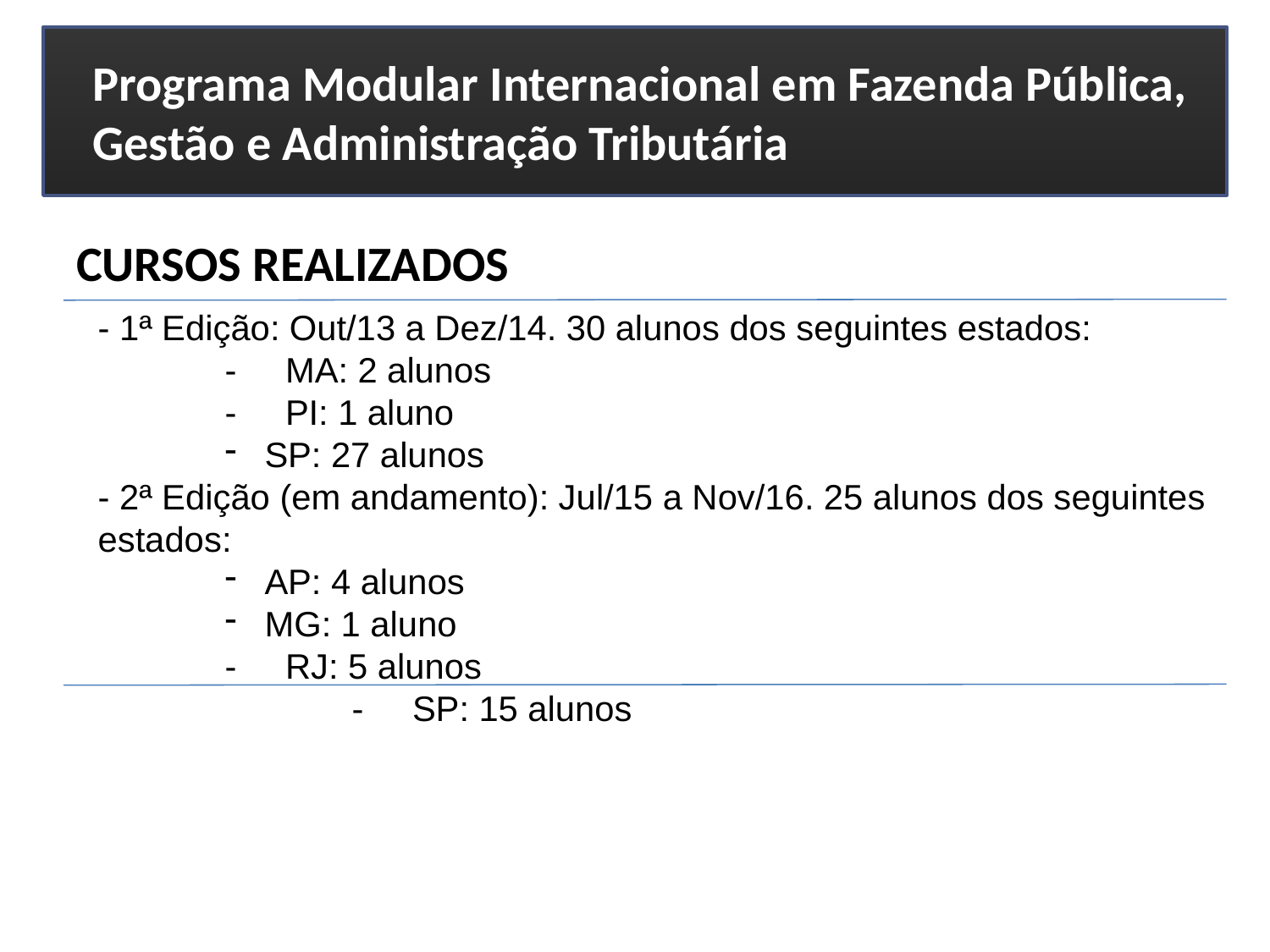

Programa Modular Internacional em Fazenda Pública, Gestão e Administração Tributária
CURSOS REALIZADOS
- 1ª Edição: Out/13 a Dez/14. 30 alunos dos seguintes estados:
-     MA: 2 alunos
-     PI: 1 aluno
SP: 27 alunos
- 2ª Edição (em andamento): Jul/15 a Nov/16. 25 alunos dos seguintes estados:
AP: 4 alunos
MG: 1 aluno
-     RJ: 5 alunos
	-     SP: 15 alunos